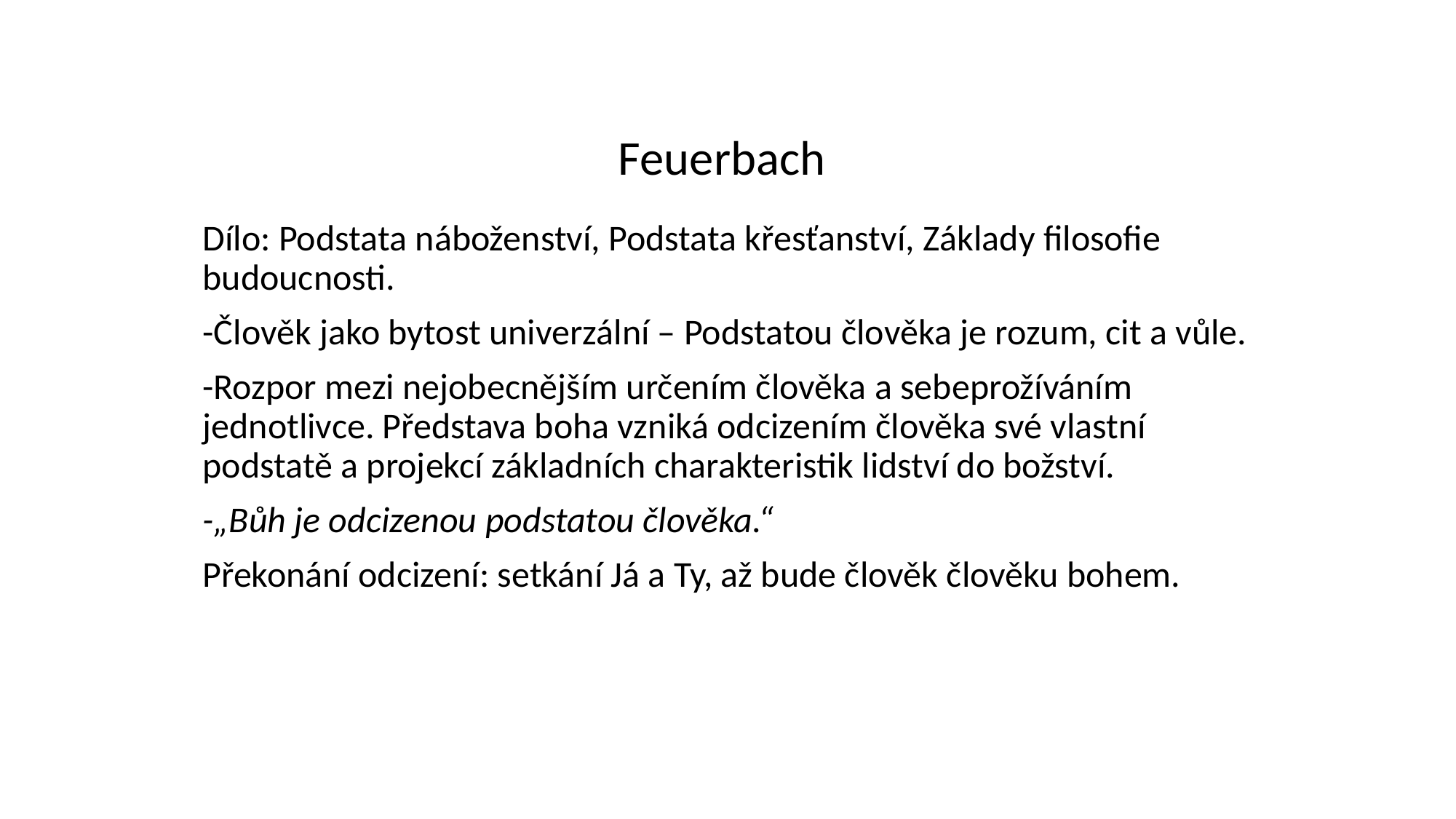

# Feuerbach
Dílo: Podstata náboženství, Podstata křesťanství, Základy filosofie budoucnosti.
-Člověk jako bytost univerzální – Podstatou člověka je rozum, cit a vůle.
-Rozpor mezi nejobecnějším určením člověka a sebeprožíváním jednotlivce. Představa boha vzniká odcizením člověka své vlastní podstatě a projekcí základních charakteristik lidství do božství.
-„Bůh je odcizenou podstatou člověka.“
Překonání odcizení: setkání Já a Ty, až bude člověk člověku bohem.